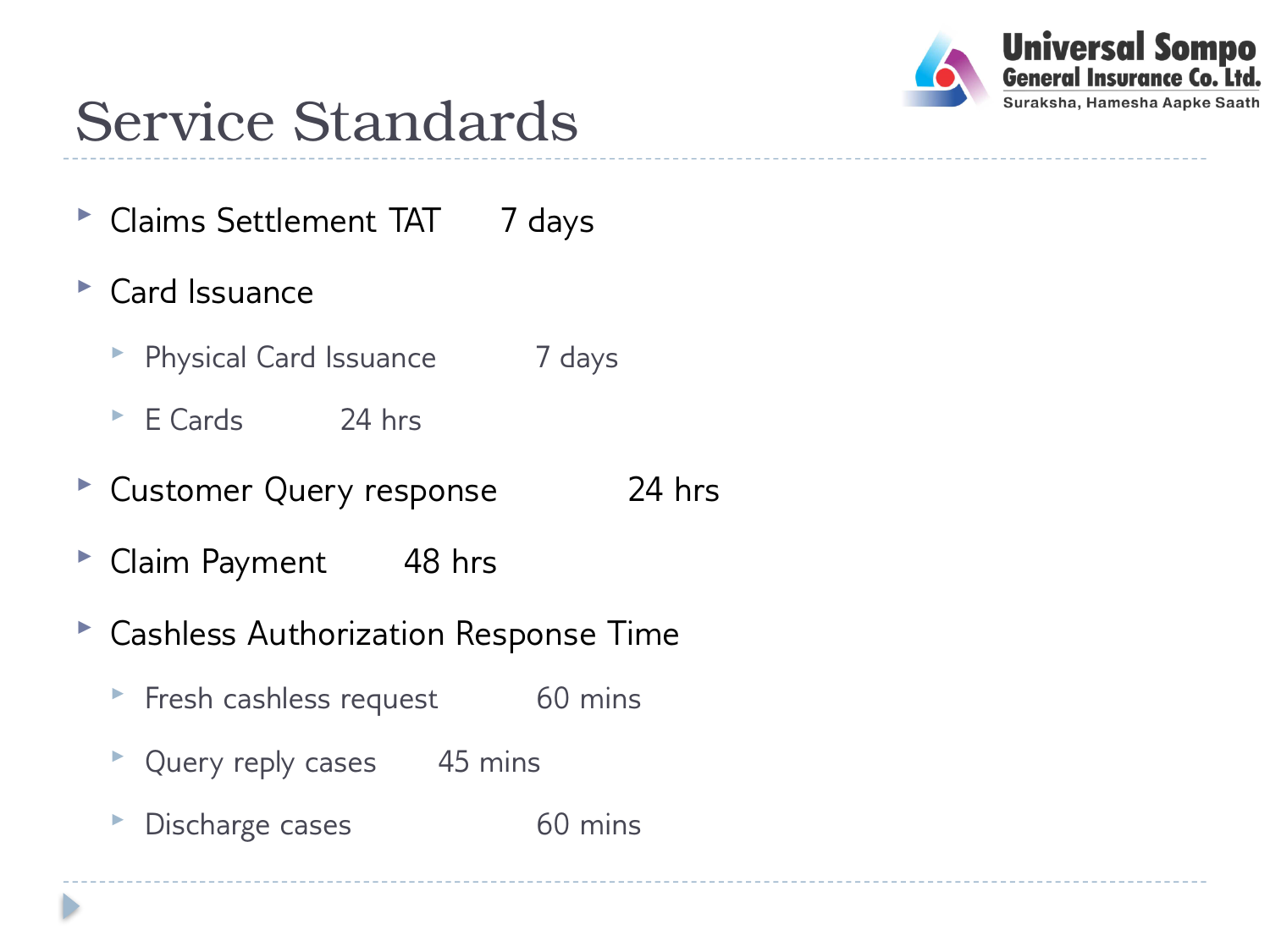

# Service Standards
Claims Settlement TAT 			7 days
Card Issuance
Physical Card Issuance 			7 days
E Cards 					24 hrs
Customer Query response		            24 hrs
Claim Payment				48 hrs
Cashless Authorization Response Time
Fresh cashless request  			60 mins
Query reply cases 				45 mins
Discharge cases 	 			60 mins